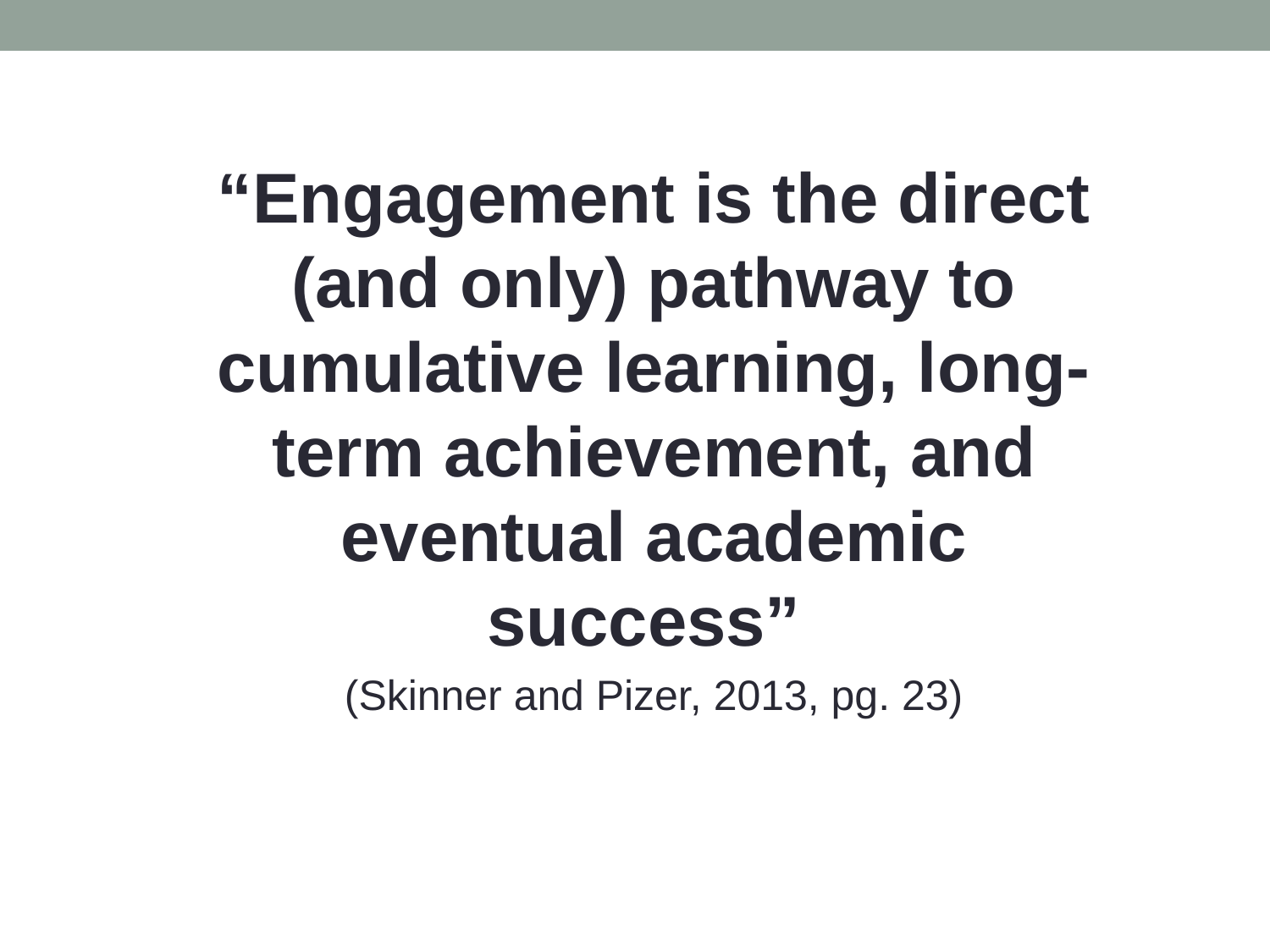

“Engagement is the direct (and only) pathway to cumulative learning, long-term achievement, and eventual academic success”
(Skinner and Pizer, 2013, pg. 23)